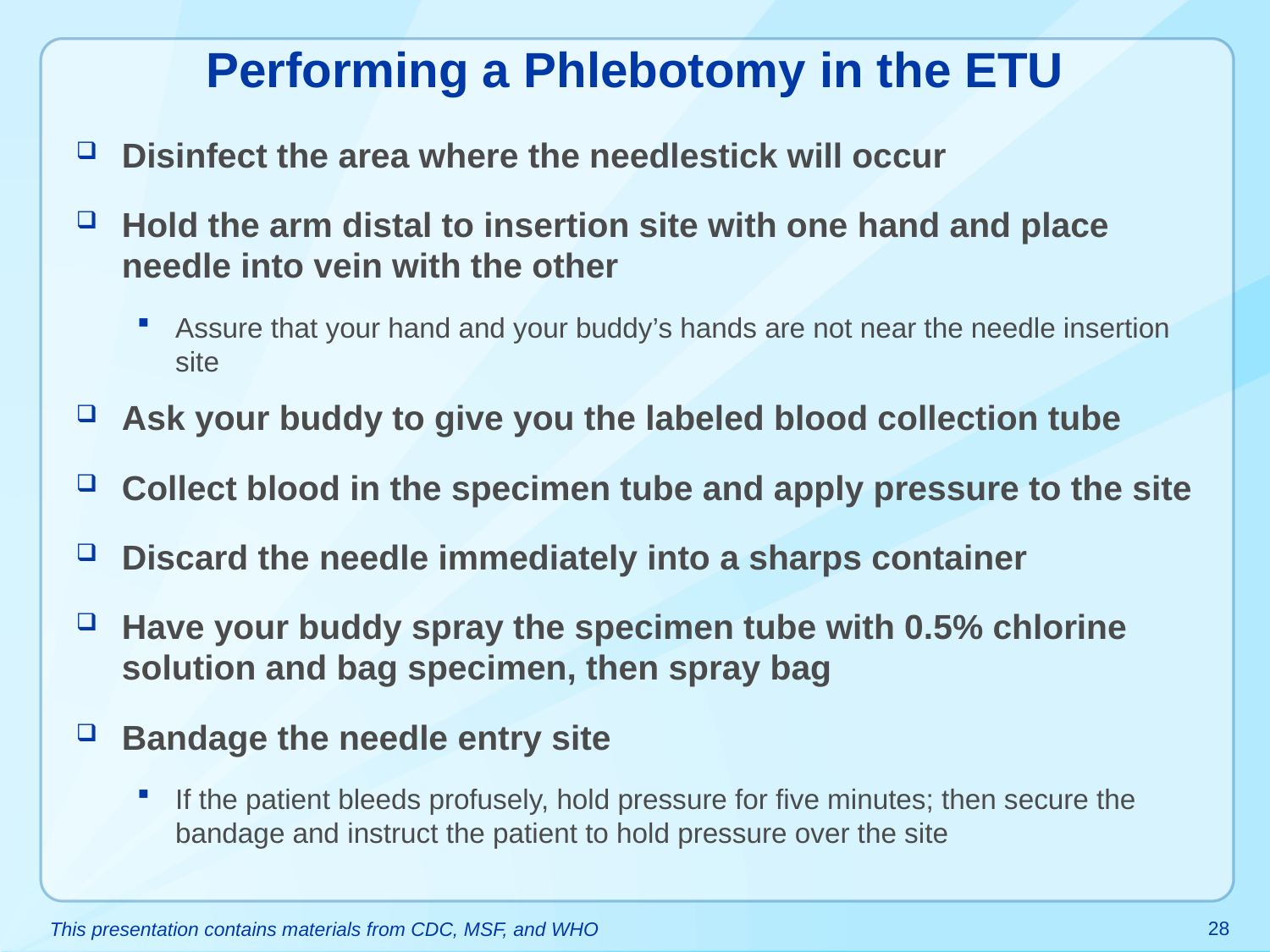

# Performing a Phlebotomy in the ETU
Disinfect the area where the needlestick will occur
Hold the arm distal to insertion site with one hand and place needle into vein with the other
Assure that your hand and your buddy’s hands are not near the needle insertion site
Ask your buddy to give you the labeled blood collection tube
Collect blood in the specimen tube and apply pressure to the site
Discard the needle immediately into a sharps container
Have your buddy spray the specimen tube with 0.5% chlorine solution and bag specimen, then spray bag
Bandage the needle entry site
If the patient bleeds profusely, hold pressure for five minutes; then secure the bandage and instruct the patient to hold pressure over the site